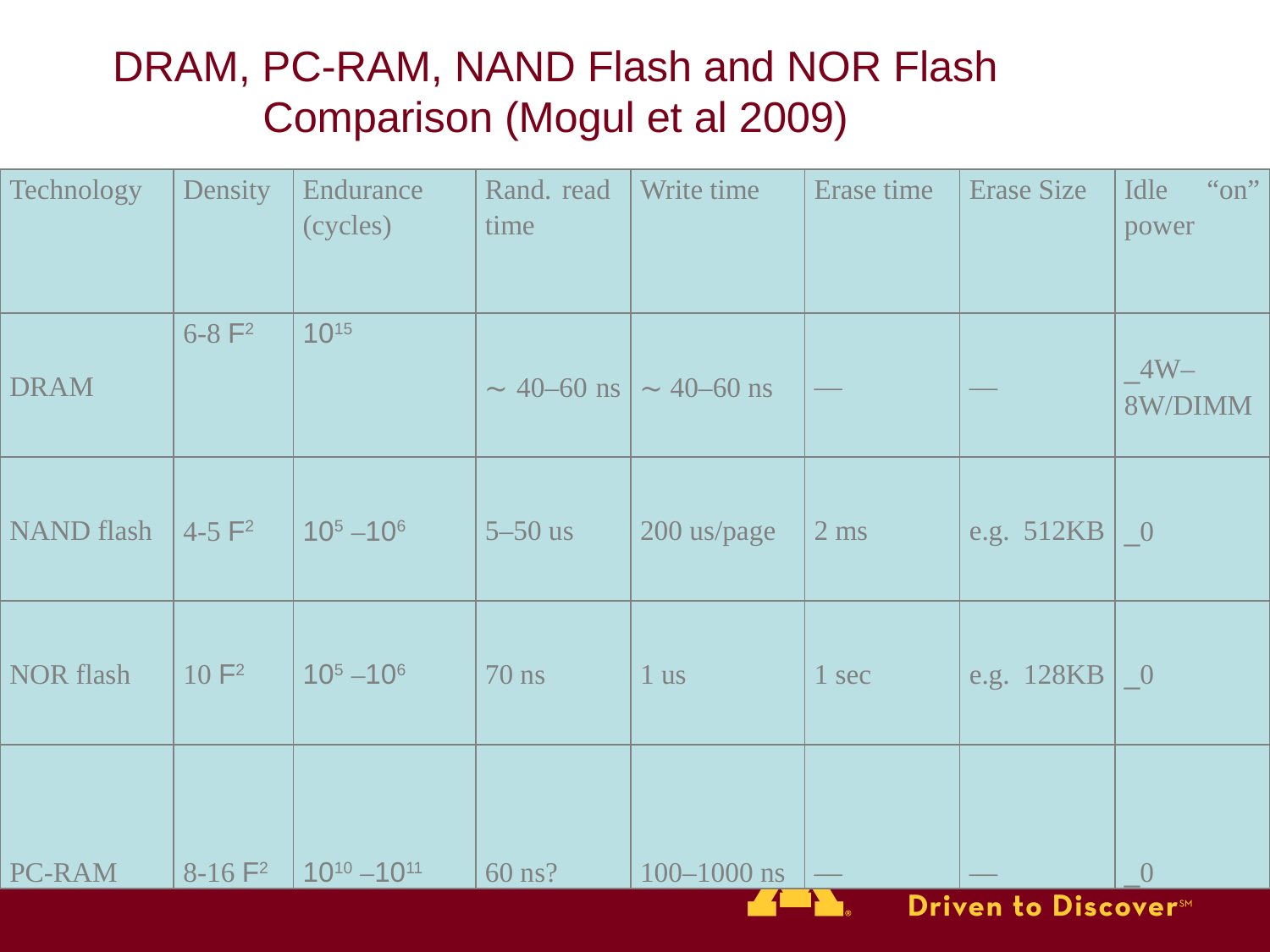

# DRAM, PC-RAM, NAND Flash and NOR Flash Comparison (Mogul et al 2009)
| Technology | Density | Endurance (cycles) | Rand. read time | Write time | Erase time | Erase Size | Idle “on” power |
| --- | --- | --- | --- | --- | --- | --- | --- |
| DRAM | 6-8 F2 | 1015 | ∼ 40–60 ns | ∼ 40–60 ns | — | — | \_4W–8W/DIMM |
| NAND flash | 4-5 F2 | 105 –106 | 5–50 us | 200 us/page | 2 ms | e.g. 512KB | \_0 |
| NOR flash | 10 F2 | 105 –106 | 70 ns | 1 us | 1 sec | e.g. 128KB | \_0 |
| PC-RAM | 8-16 F2 | 1010 –1011 | 60 ns? | 100–1000 ns | — | — | \_0 |